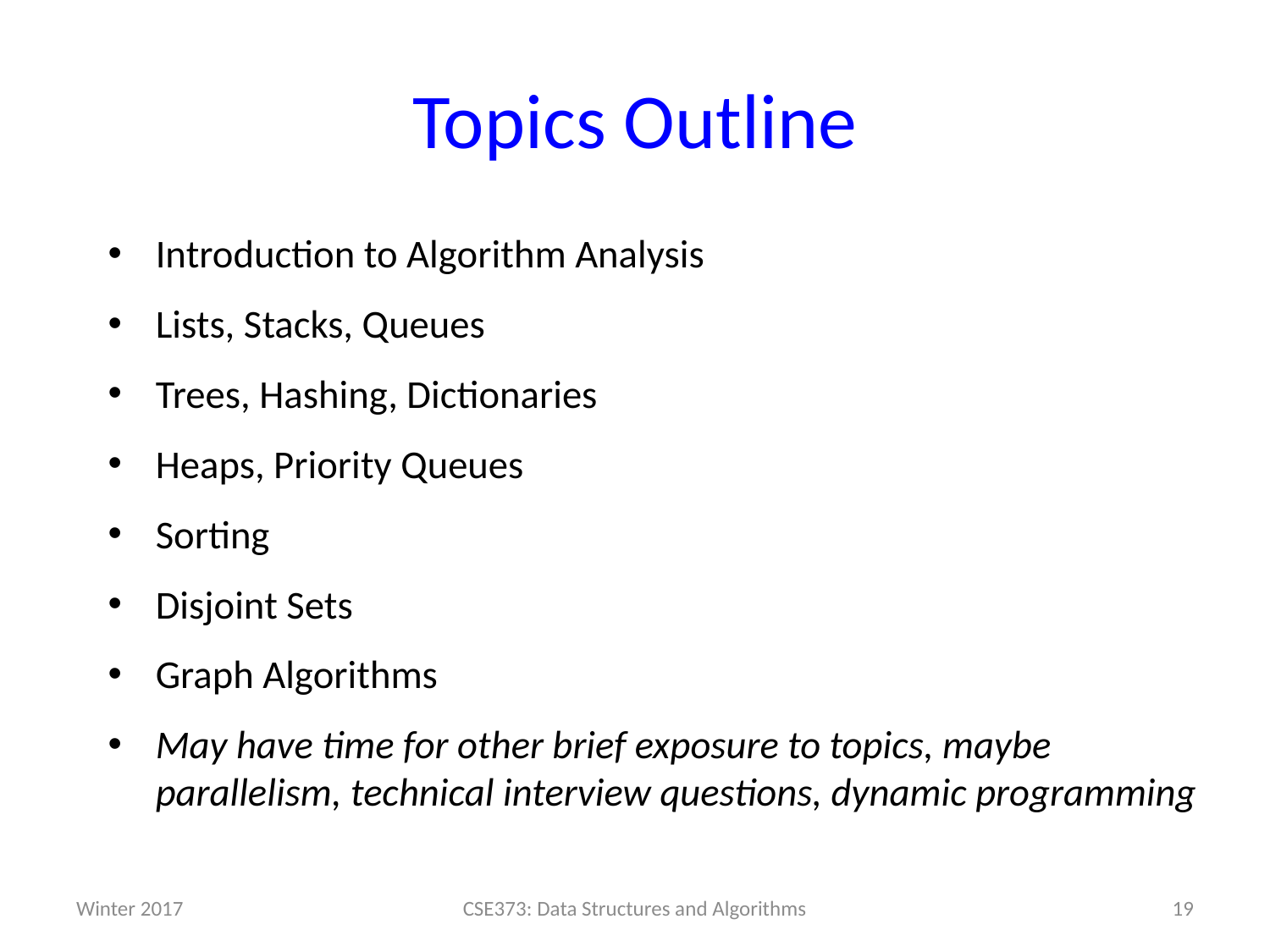

# Topics Outline
Introduction to Algorithm Analysis
Lists, Stacks, Queues
Trees, Hashing, Dictionaries
Heaps, Priority Queues
Sorting
Disjoint Sets
Graph Algorithms
May have time for other brief exposure to topics, maybe parallelism, technical interview questions, dynamic programming

Winter 2017
CSE373: Data Structures and Algorithms
19